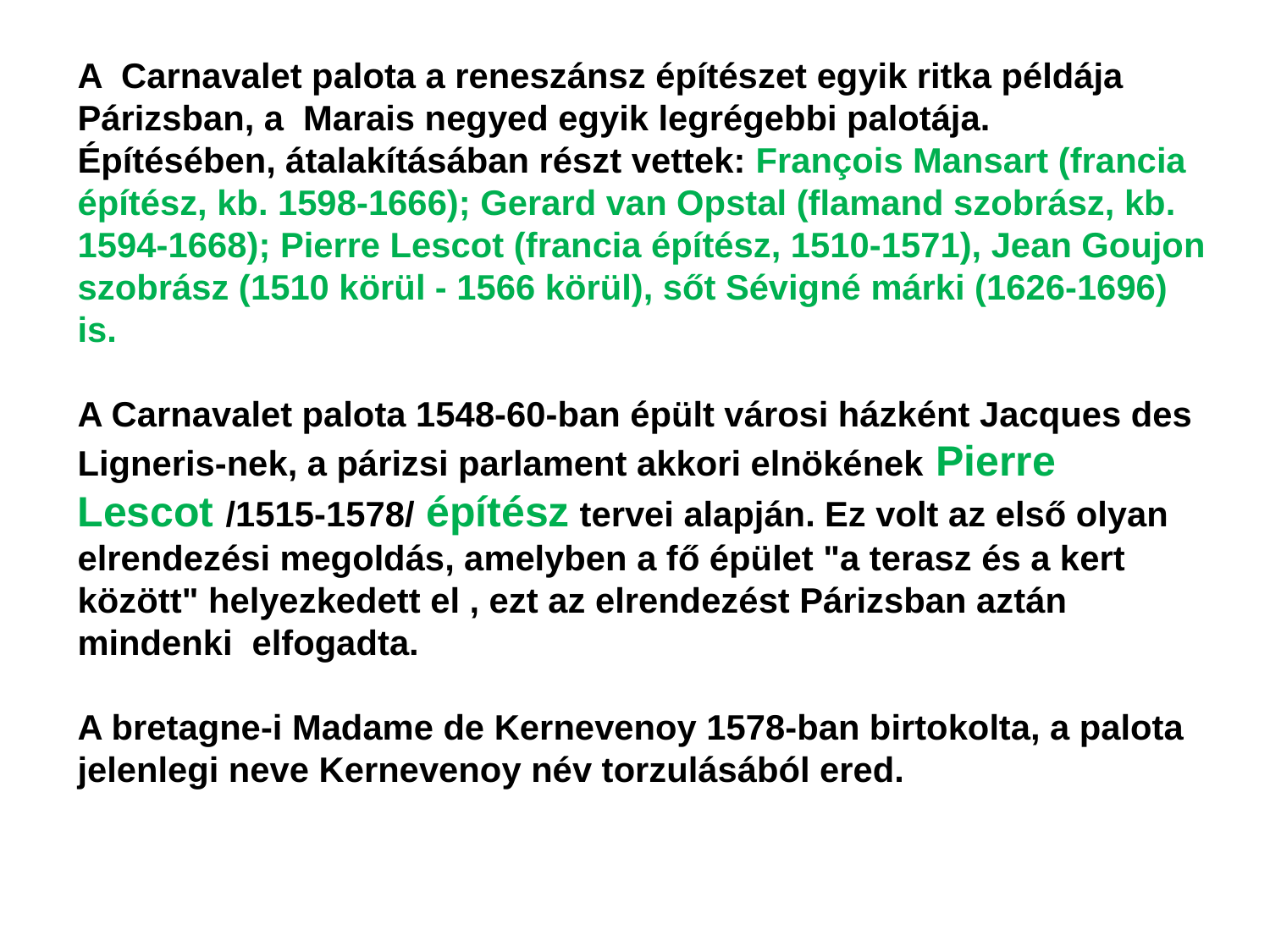

A  Carnavalet palota a reneszánsz építészet egyik ritka példája Párizsban, a  Marais negyed egyik legrégebbi palotája.
Építésében, átalakításában részt vettek: François Mansart (francia építész, kb. 1598-1666); Gerard van Opstal (flamand szobrász, kb. 1594-1668); Pierre Lescot (francia építész, 1510-1571), Jean Goujon szobrász (1510 körül - 1566 körül), sőt Sévigné márki (1626-1696) is.

A Carnavalet palota 1548-60-ban épült városi házként Jacques des Ligneris-nek, a párizsi parlament akkori elnökének Pierre Lescot /1515-1578/ építész tervei alapján. Ez volt az első olyan elrendezési megoldás, amelyben a fő épület "a terasz és a kert között" helyezkedett el , ezt az elrendezést Párizsban aztán mindenki  elfogadta.

A bretagne-i Madame de Kernevenoy 1578-ban birtokolta, a palota jelenlegi neve Kernevenoy név torzulásából ered.